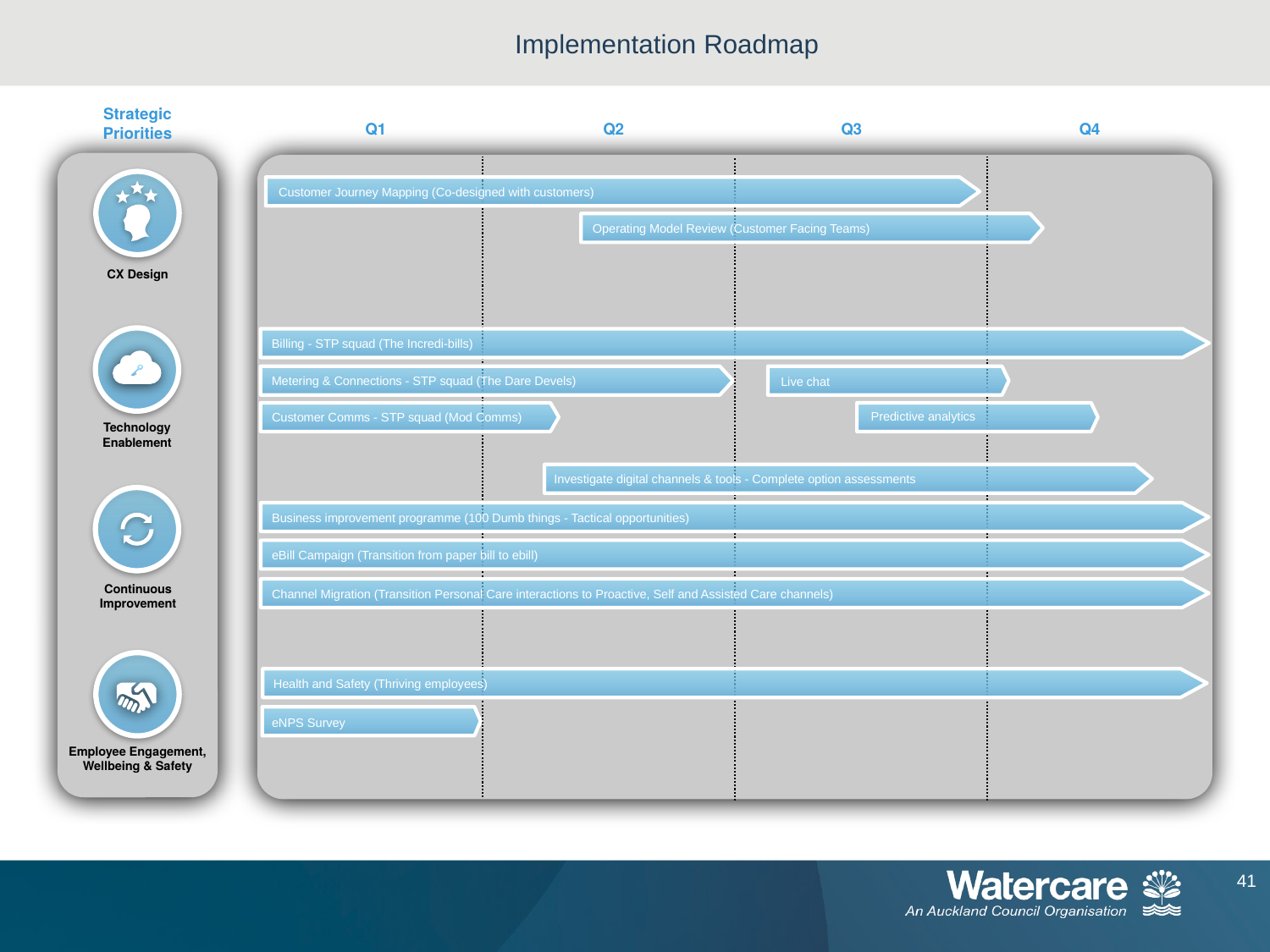

# Implementation Roadmap

Strategic Priorities
Q1
Q2
Q3
Q4

CX Design

Customer Journey Mapping (Co-designed with customers)

Operating Model Review (Customer Facing Teams)

Billing - STP squad (The Incredi-bills)

Metering & Connections - STP squad (The Dare Devels)
Live chat

Predictive analytics
Customer Comms - STP squad (Mod Comms)
Technology Enablement

Investigate digital channels & tools - Complete option assessments

Business improvement programme (100 Dumb things - Tactical opportunities)

eBill Campaign (Transition from paper bill to ebill)
Continuous Improvement

Channel Migration (Transition Personal Care interactions to Proactive, Self and Assisted Care channels)

Employee Engagement, Wellbeing & Safety

Health and Safety (Thriving employees)

eNPS Survey

41